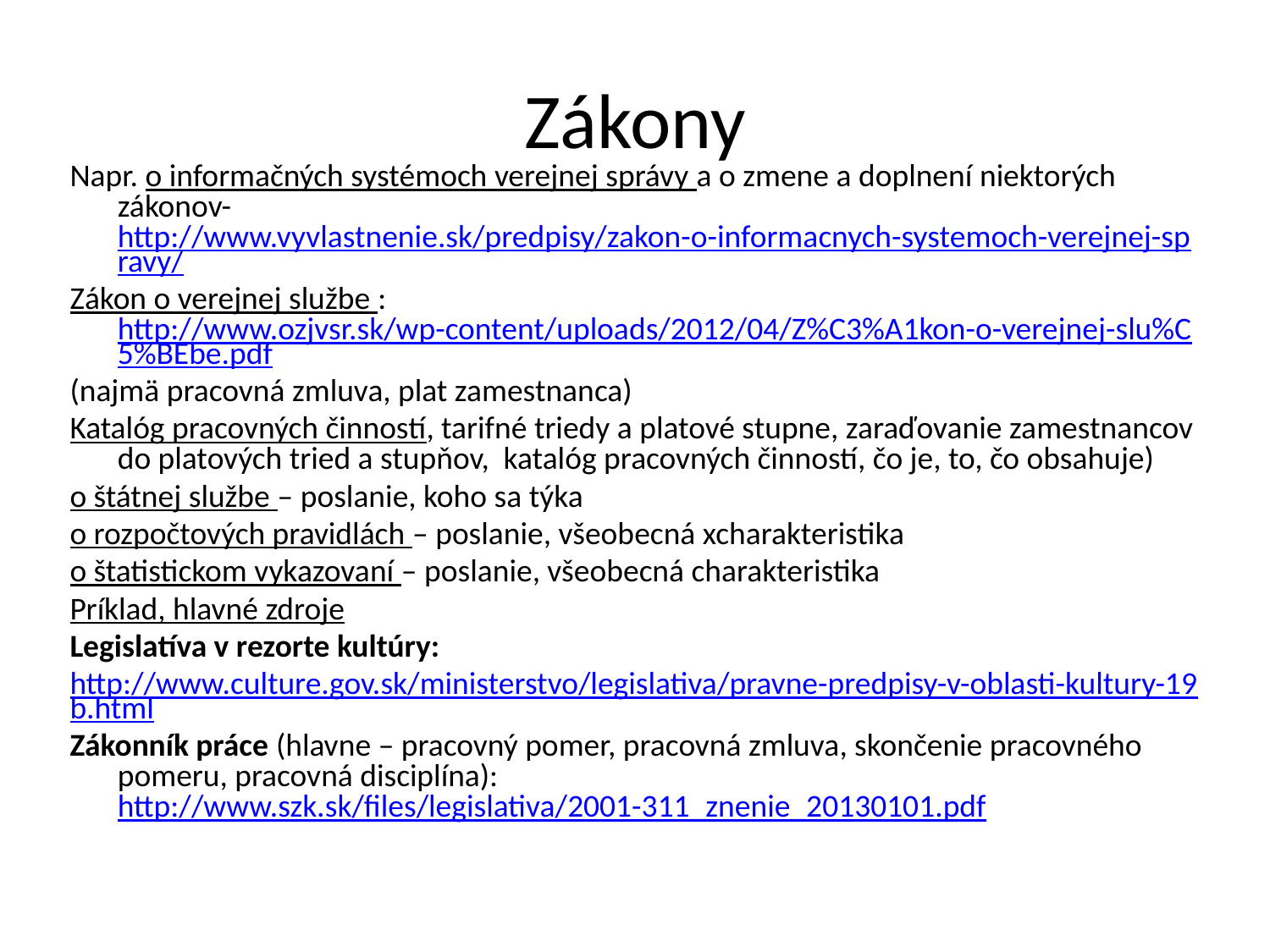

# Zákony
Napr. o informačných systémoch verejnej správy a o zmene a doplnení niektorých zákonov- http://www.vyvlastnenie.sk/predpisy/zakon-o-informacnych-systemoch-verejnej-spravy/
Zákon o verejnej službe : http://www.ozjvsr.sk/wp-content/uploads/2012/04/Z%C3%A1kon-o-verejnej-slu%C5%BEbe.pdf
(najmä pracovná zmluva, plat zamestnanca)
Katalóg pracovných činností, tarifné triedy a platové stupne, zaraďovanie zamestnancov do platových tried a stupňov,  katalóg pracovných činností, čo je, to, čo obsahuje)
o štátnej službe – poslanie, koho sa týka
o rozpočtových pravidlách – poslanie, všeobecná xcharakteristika
o štatistickom vykazovaní – poslanie, všeobecná charakteristika
Príklad, hlavné zdroje
Legislatíva v rezorte kultúry:
http://www.culture.gov.sk/ministerstvo/legislativa/pravne-predpisy-v-oblasti-kultury-19b.html
Zákonník práce (hlavne – pracovný pomer, pracovná zmluva, skončenie pracovného pomeru, pracovná disciplína): http://www.szk.sk/files/legislativa/2001-311_znenie_20130101.pdf